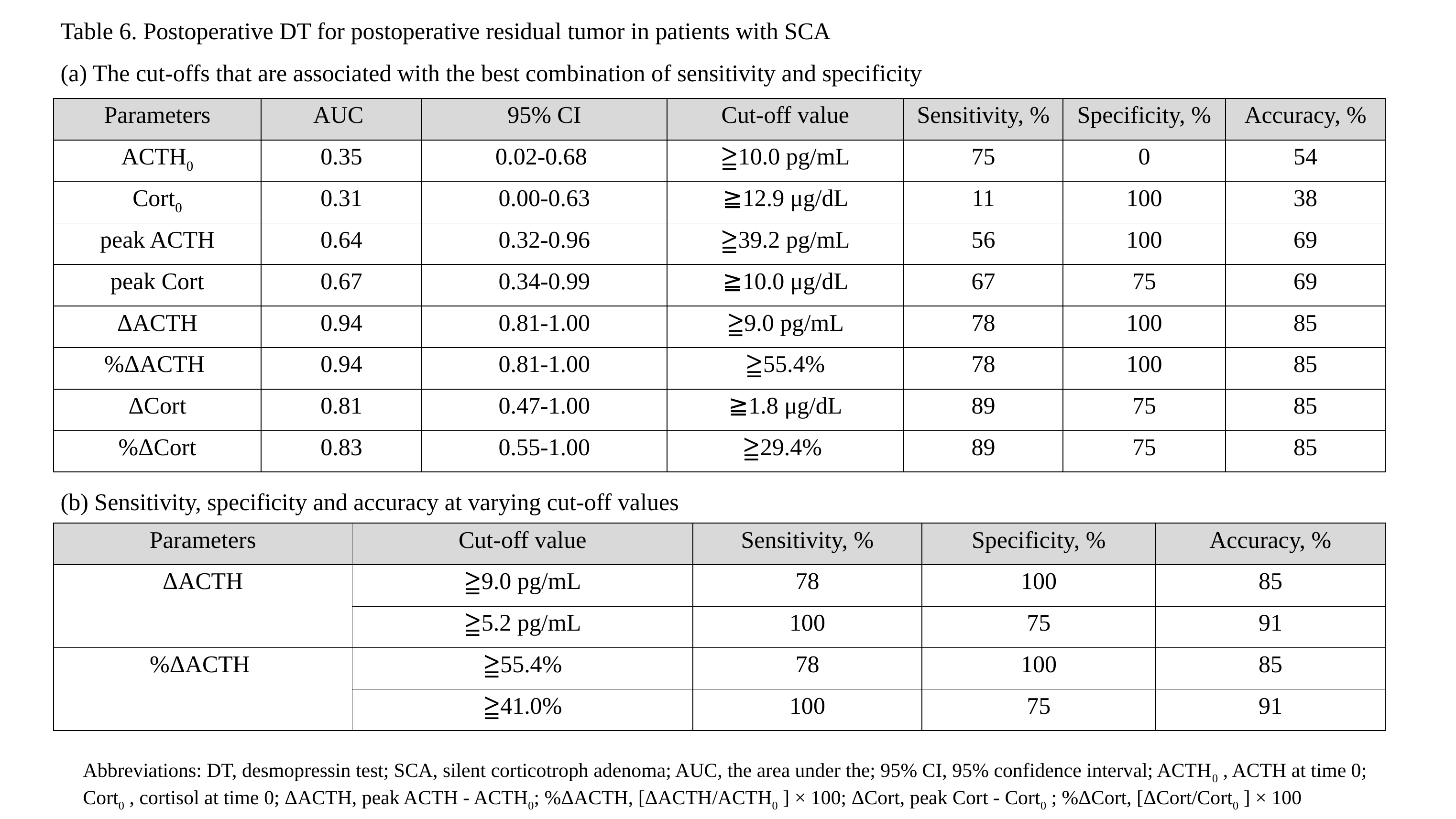

Table 6. Postoperative DT for postoperative residual tumor in patients with SCA
(a) The cut-offs that are associated with the best combination of sensitivity and specificity
| Parameters | AUC | 95% CI | Cut-off value | Sensitivity, % | Specificity, % | Accuracy, % |
| --- | --- | --- | --- | --- | --- | --- |
| ACTH0 | 0.35 | 0.02-0.68 | ≧10.0 pg/mL | 75 | 0 | 54 |
| Cort0 | 0.31 | 0.00-0.63 | ≧12.9 μg/dL | 11 | 100 | 38 |
| peak ACTH | 0.64 | 0.32-0.96 | ≧39.2 pg/mL | 56 | 100 | 69 |
| peak Cort | 0.67 | 0.34-0.99 | ≧10.0 μg/dL | 67 | 75 | 69 |
| ΔACTH | 0.94 | 0.81-1.00 | ≧9.0 pg/mL | 78 | 100 | 85 |
| %ΔACTH | 0.94 | 0.81-1.00 | ≧55.4% | 78 | 100 | 85 |
| ΔCort | 0.81 | 0.47-1.00 | ≧1.8 μg/dL | 89 | 75 | 85 |
| %ΔCort | 0.83 | 0.55-1.00 | ≧29.4% | 89 | 75 | 85 |
(b) Sensitivity, specificity and accuracy at varying cut-off values
| Parameters | Cut-off value | Sensitivity, % | Specificity, % | Accuracy, % |
| --- | --- | --- | --- | --- |
| ΔACTH | ≧9.0 pg/mL | 78 | 100 | 85 |
|  | ≧5.2 pg/mL | 100 | 75 | 91 |
| %ΔACTH | ≧55.4% | 78 | 100 | 85 |
|  | ≧41.0% | 100 | 75 | 91 |
Abbreviations: DT, desmopressin test; SCA, silent corticotroph adenoma; AUC, the area under the; 95% CI, 95% confidence interval; ACTH0 , ACTH at time 0; Cort0 , cortisol at time 0; ΔACTH, peak ACTH - ACTH0; %ΔACTH, [ΔACTH/ACTH0 ] × 100; ΔCort, peak Cort - Cort0 ; %ΔCort, [ΔCort/Cort0 ] × 100